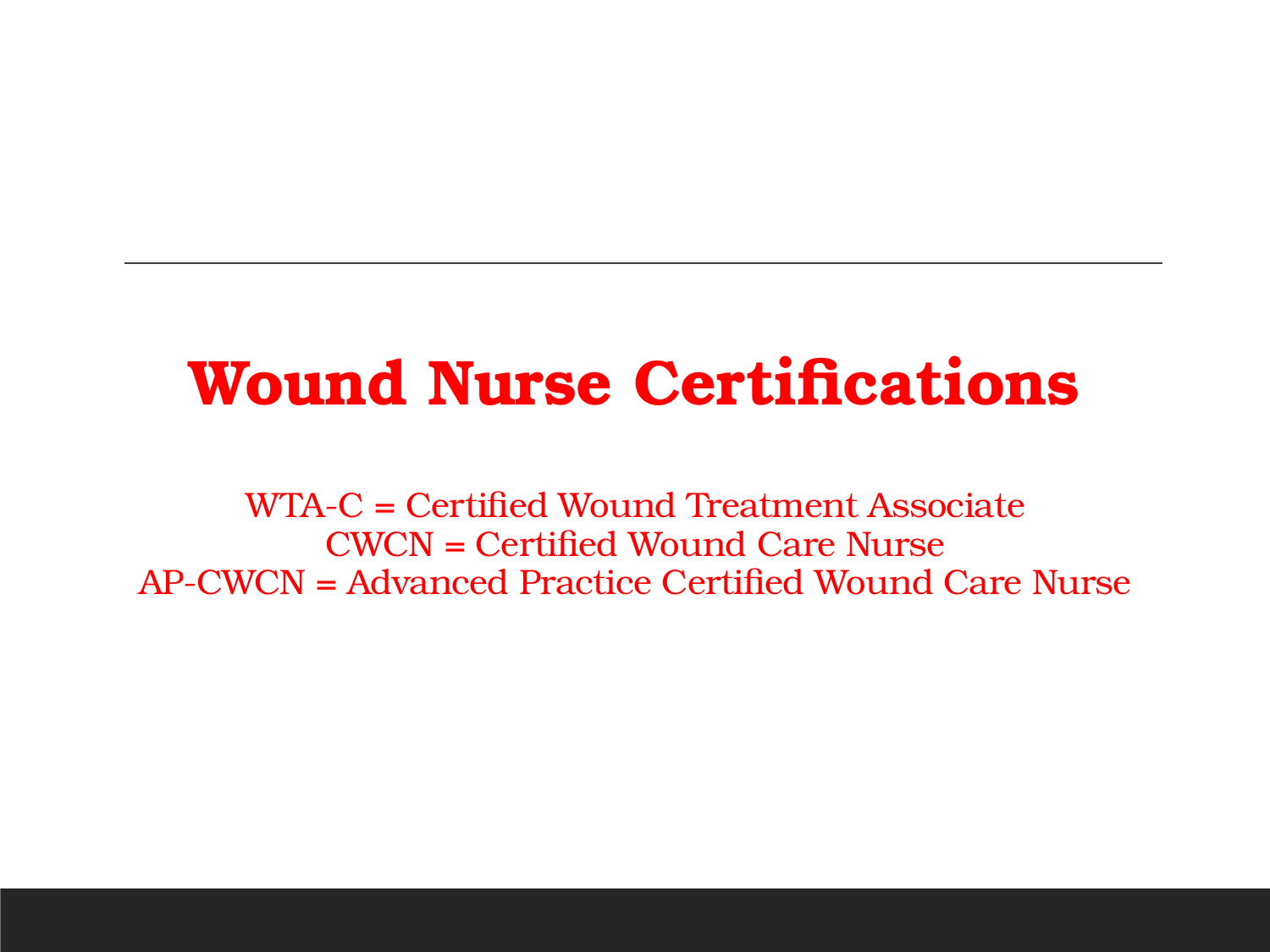

# Wound Nurse Certifications WTA-C = Certified Wound Treatment Associate CWCN = Certified Wound Care Nurse AP-CWCN = Advanced Practice Certified Wound Care Nurse